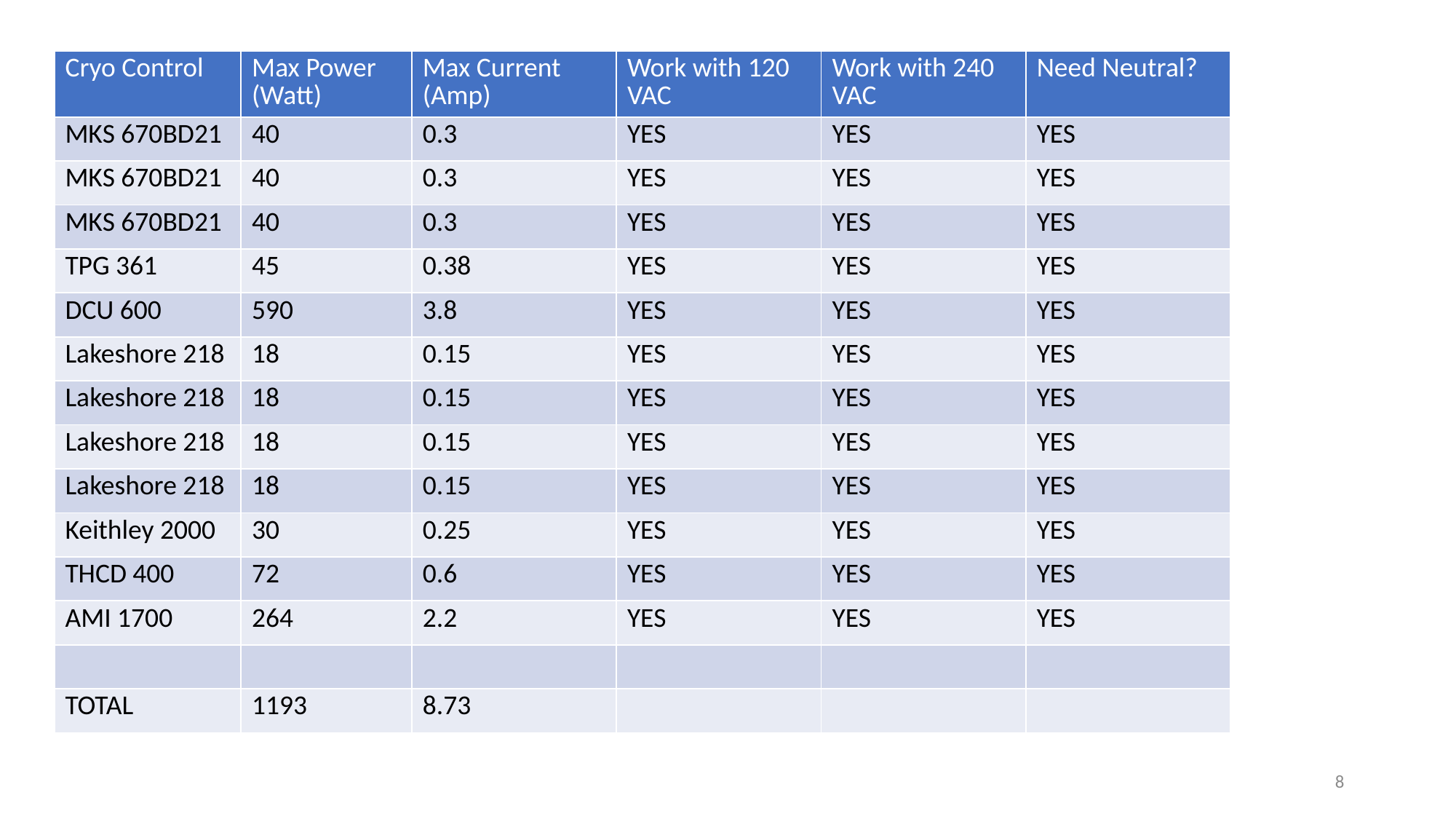

| Cryo Control | Max Power (Watt) | Max Current (Amp) | Work with 120 VAC | Work with 240 VAC | Need Neutral? |
| --- | --- | --- | --- | --- | --- |
| MKS 670BD21 | 40 | 0.3 | YES | YES | YES |
| MKS 670BD21 | 40 | 0.3 | YES | YES | YES |
| MKS 670BD21 | 40 | 0.3 | YES | YES | YES |
| TPG 361 | 45 | 0.38 | YES | YES | YES |
| DCU 600 | 590 | 3.8 | YES | YES | YES |
| Lakeshore 218 | 18 | 0.15 | YES | YES | YES |
| Lakeshore 218 | 18 | 0.15 | YES | YES | YES |
| Lakeshore 218 | 18 | 0.15 | YES | YES | YES |
| Lakeshore 218 | 18 | 0.15 | YES | YES | YES |
| Keithley 2000 | 30 | 0.25 | YES | YES | YES |
| THCD 400 | 72 | 0.6 | YES | YES | YES |
| AMI 1700 | 264 | 2.2 | YES | YES | YES |
|  |  |  |  |  |  |
| TOTAL | 1193 | 8.73 |  |  |  |
8